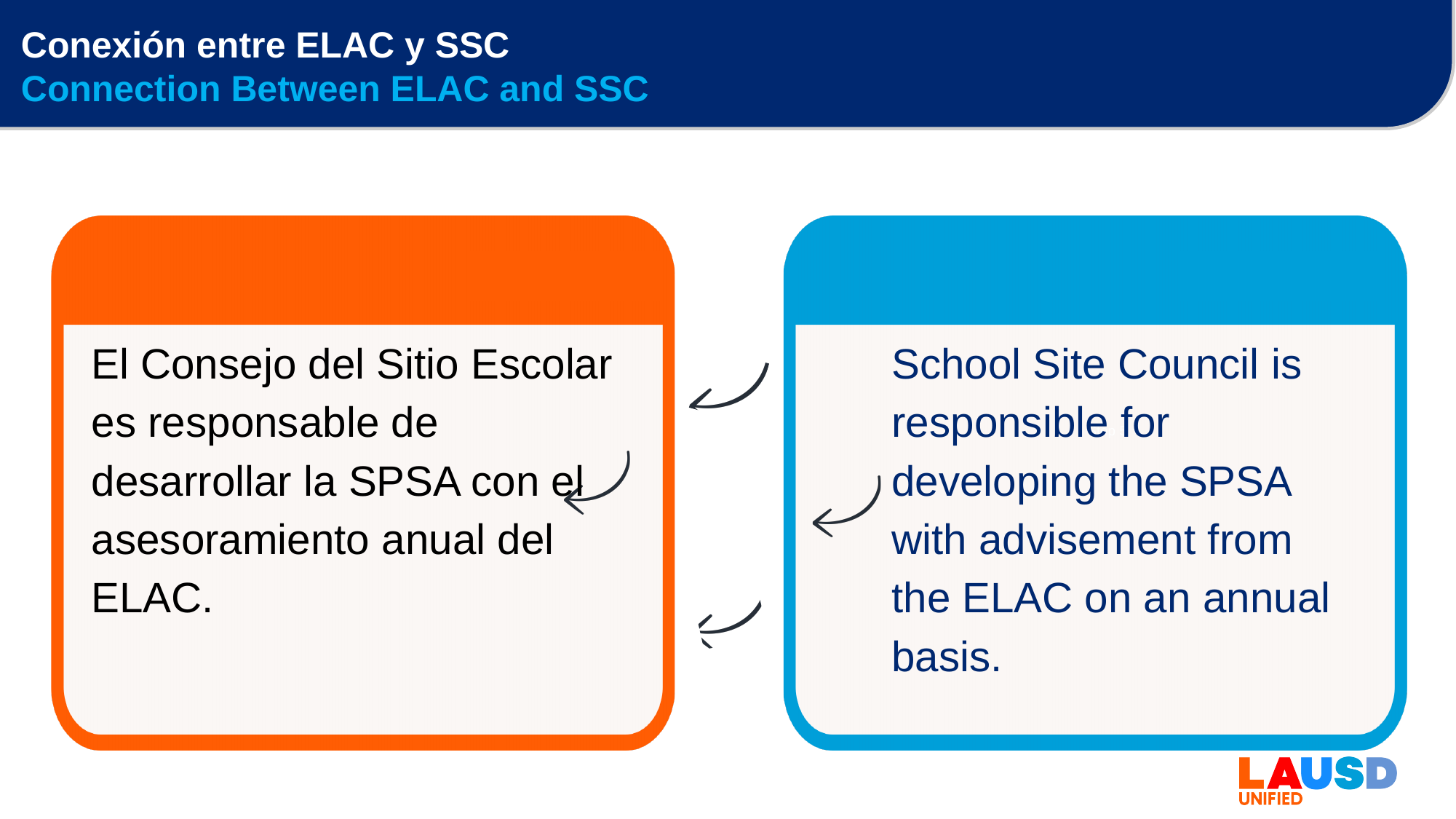

# Conexión entre ELAC y SSC
Connection Between ELAC and SSC

School Site Council is responsible for developing the SPSA with advisement from the ELAC on an annual basis.

El Consejo del Sitio Escolar es responsable de desarrollar la SPSA con el asesoramiento anual del ELAC.

Step 5